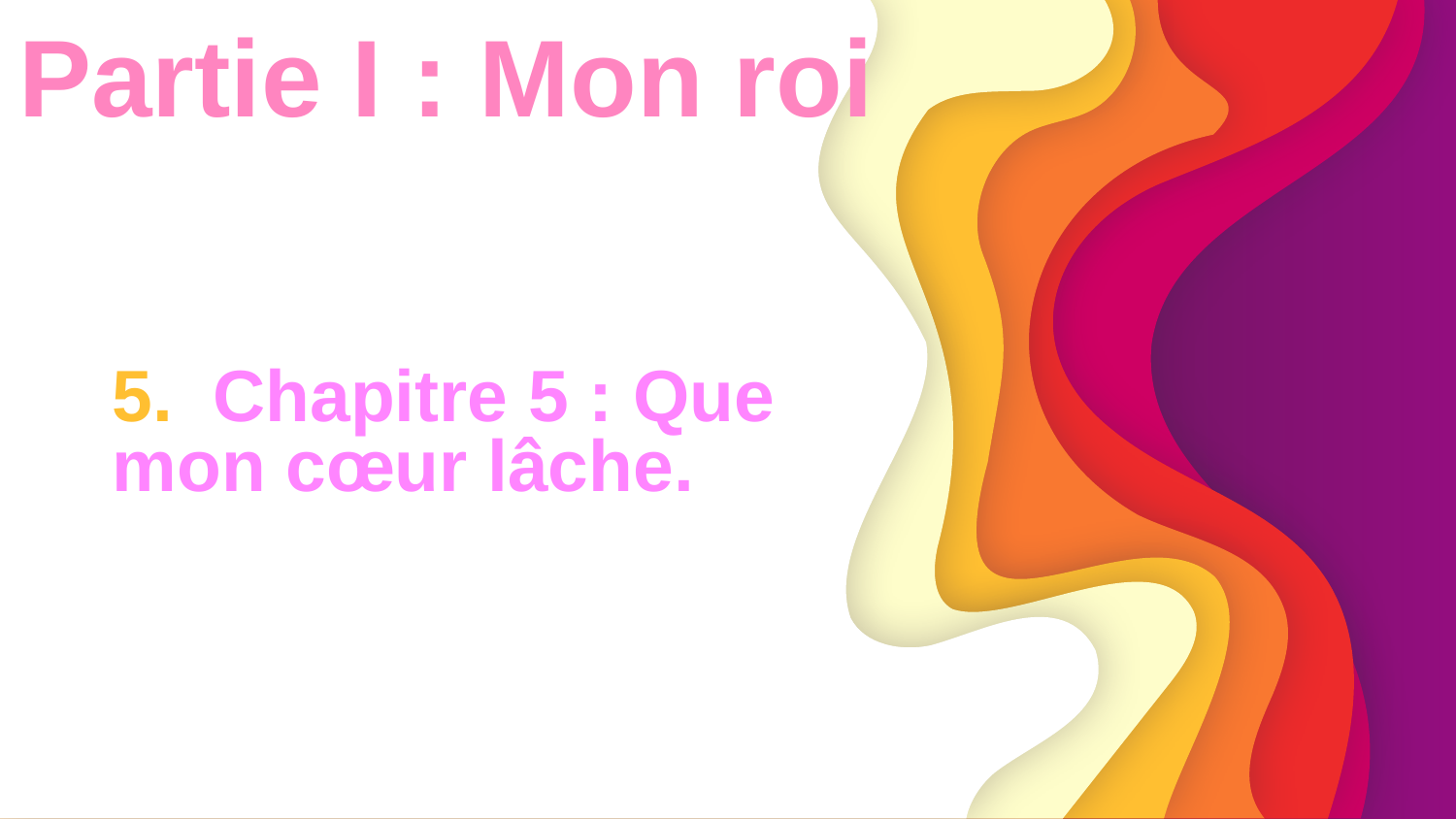

Partie I : Mon roi
# 5.  Chapitre 5 : Que mon cœur lâche.